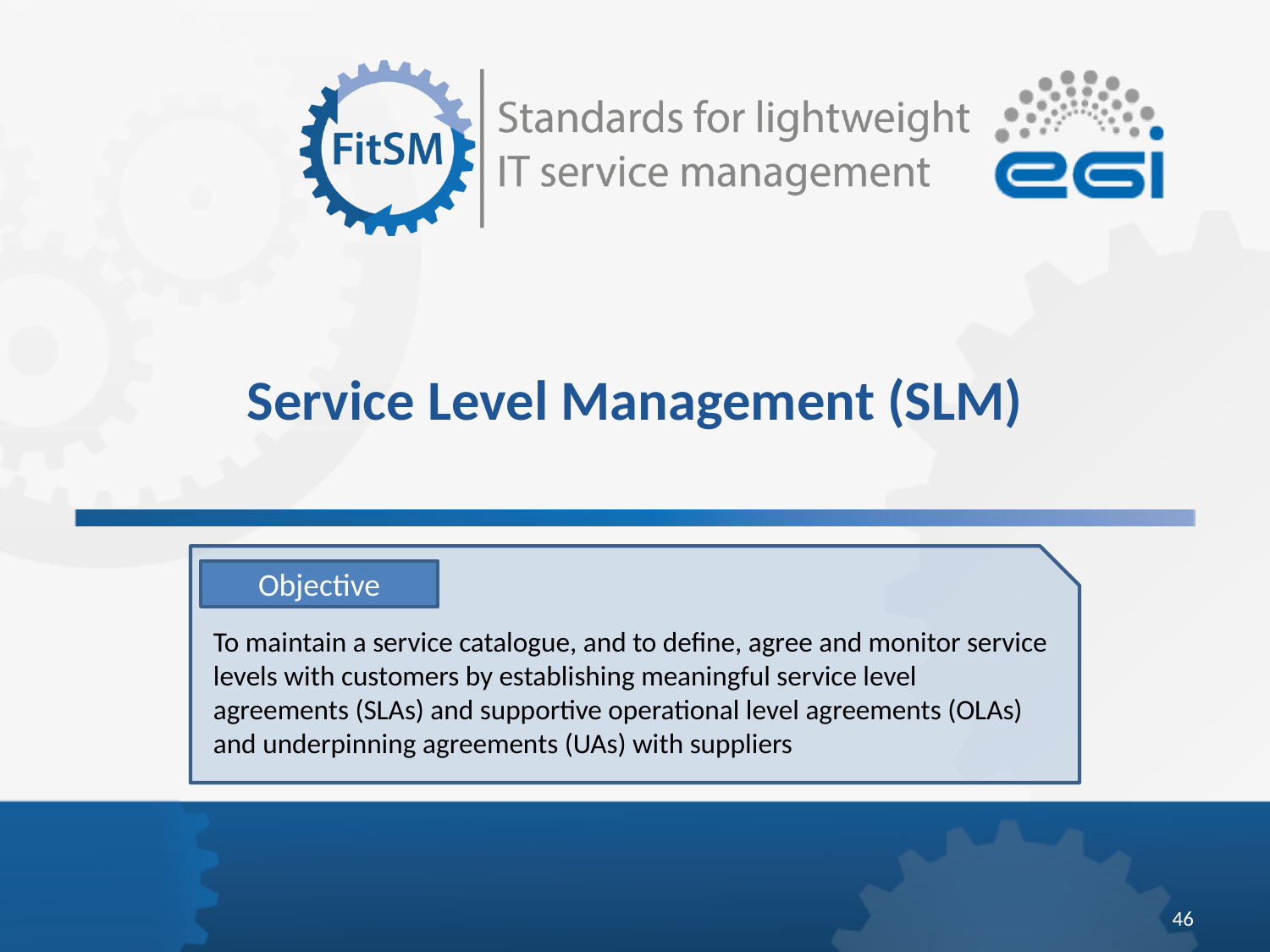

# Service Level Management (SLM)

Objective
To maintain a service catalogue, and to define, agree and monitor service levels with customers by establishing meaningful service level agreements (SLAs) and supportive operational level agreements (OLAs) and underpinning agreements (UAs) with suppliers
46